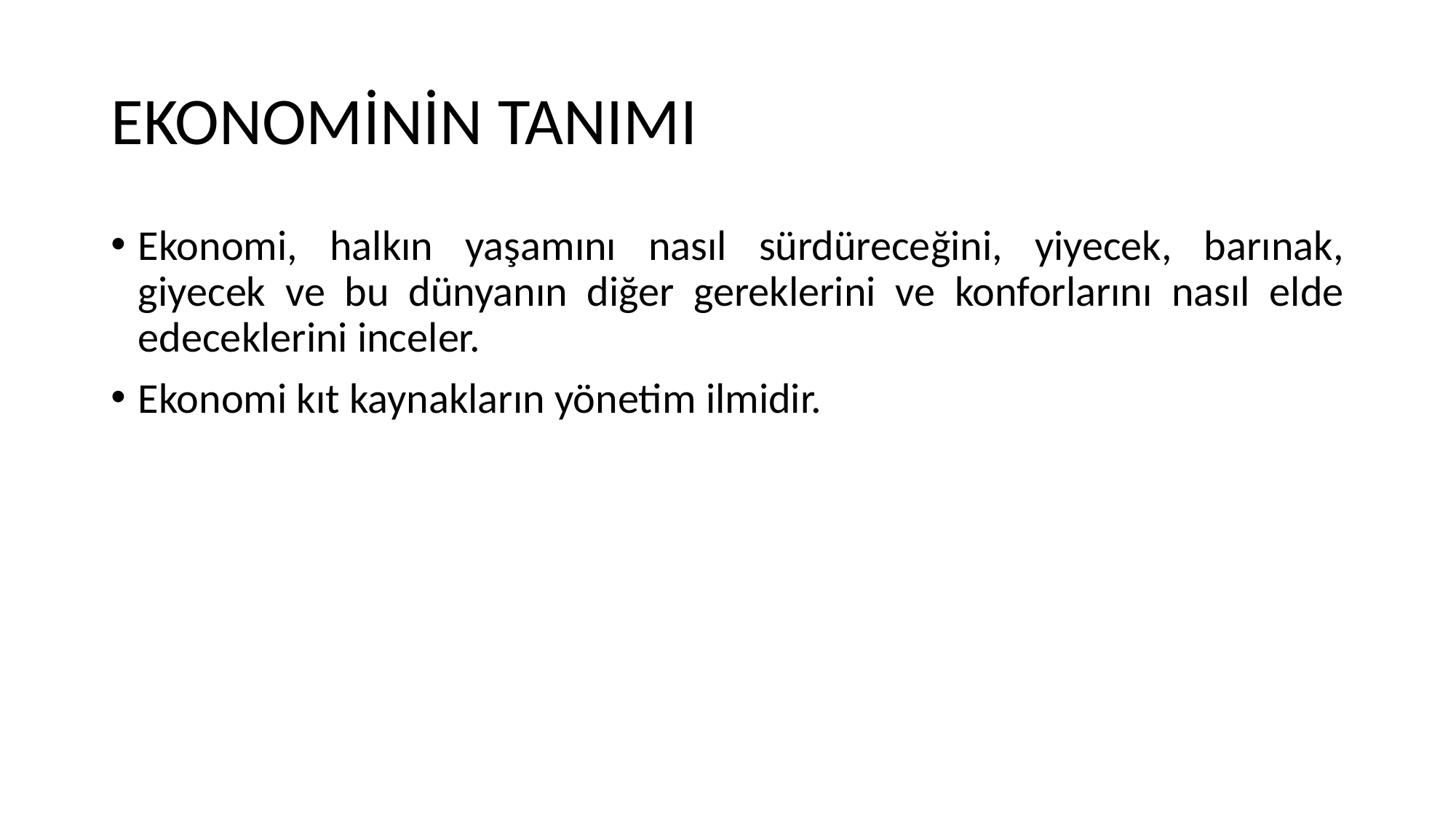

# EKONOMİNİN TANIMI
Ekonomi, halkın yaşamını nasıl sürdüreceğini, yiyecek, barınak, giyecek ve bu dünyanın diğer gereklerini ve konforlarını nasıl elde edeceklerini inceler.
Ekonomi kıt kaynakların yönetim ilmidir.